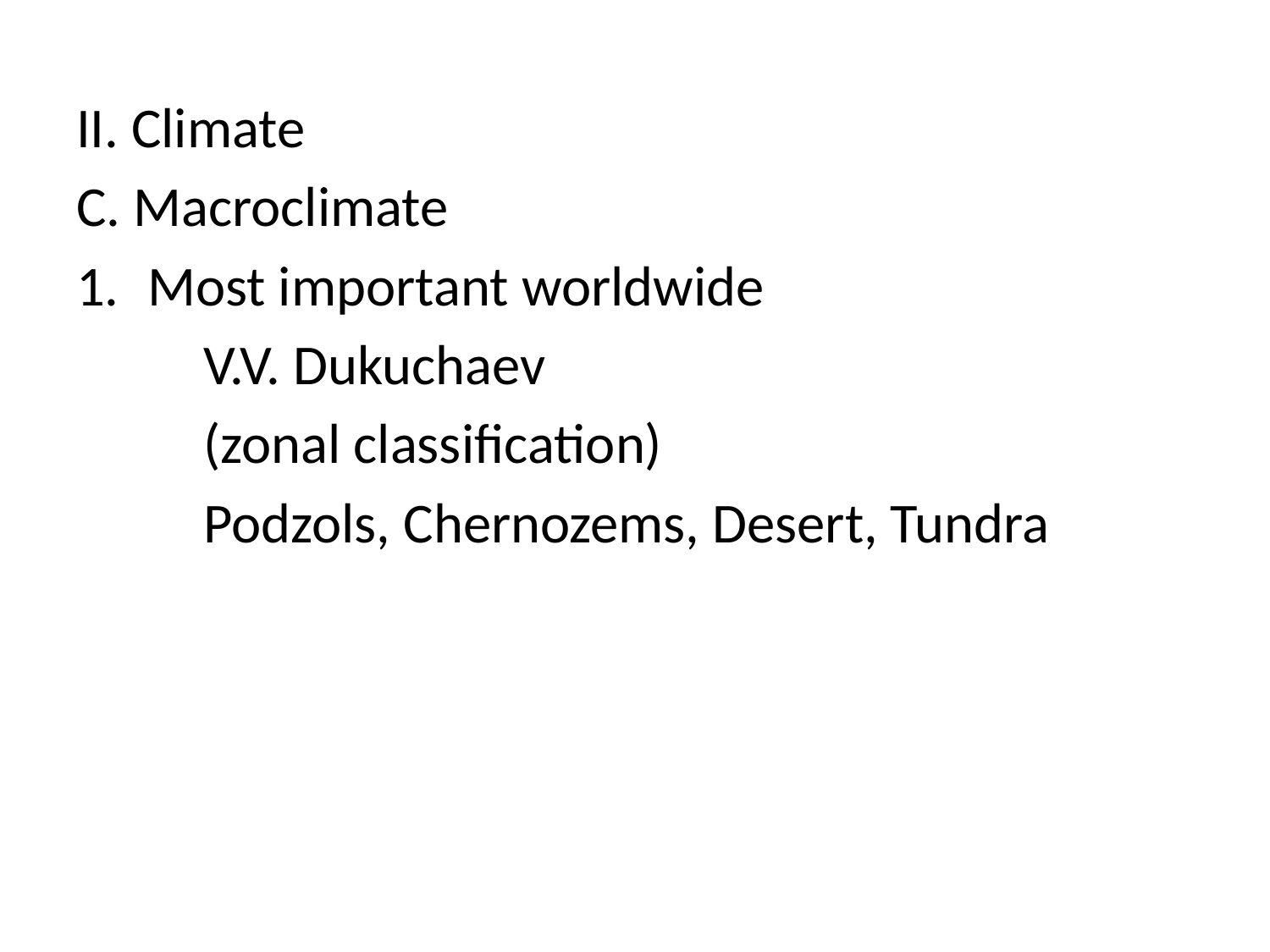

II. Climate
C. Macroclimate
Most important worldwide
	V.V. Dukuchaev
  	(zonal classification)
	Podzols, Chernozems, Desert, Tundra